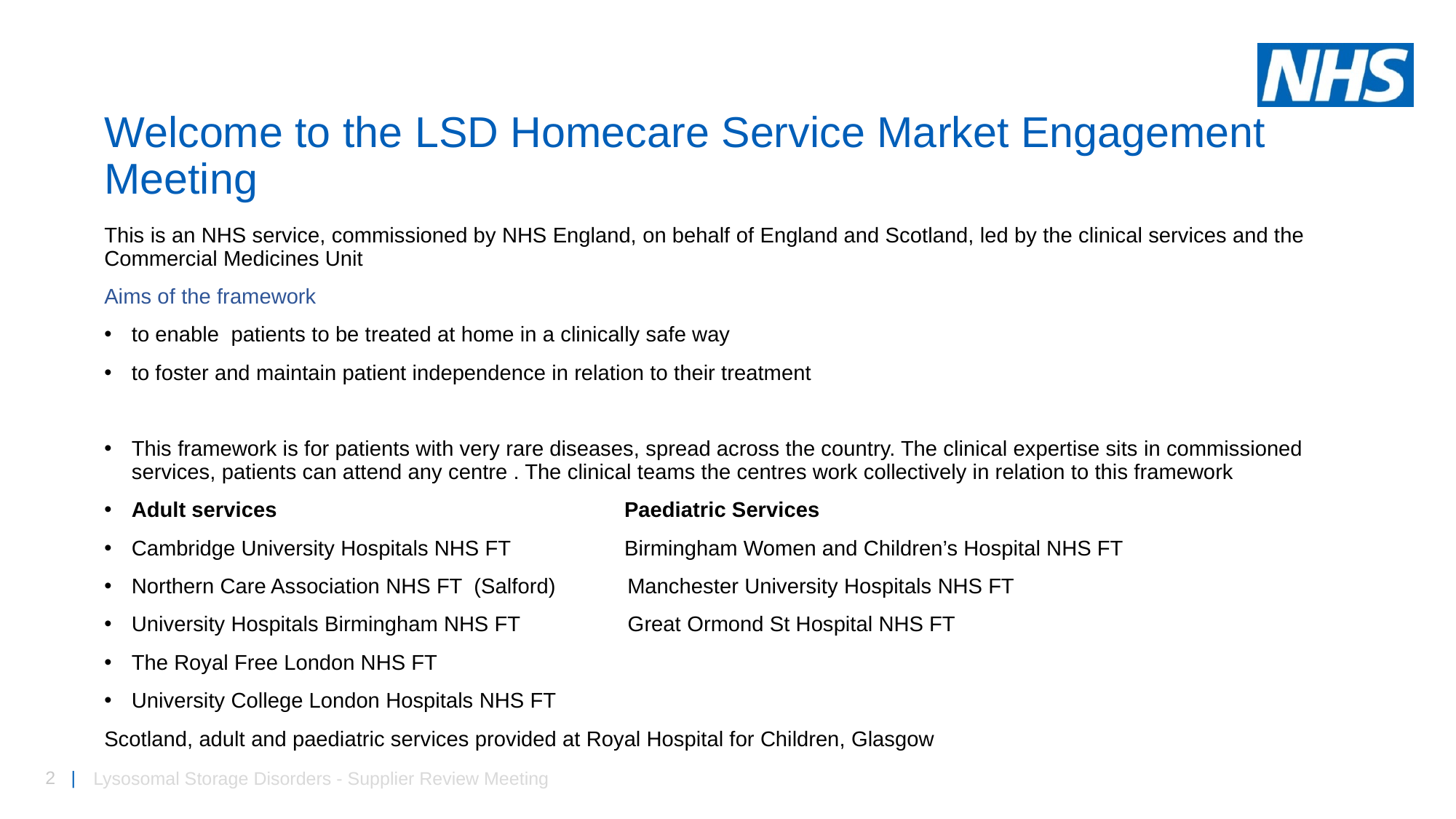

# Welcome to the LSD Homecare Service Market Engagement Meeting
This is an NHS service, commissioned by NHS England, on behalf of England and Scotland, led by the clinical services and the Commercial Medicines Unit
Aims of the framework
to enable  patients to be treated at home in a clinically safe way
to foster and maintain patient independence in relation to their treatment

This framework is for patients with very rare diseases, spread across the country. The clinical expertise sits in commissioned services, patients can attend any centre . The clinical teams the centres work collectively in relation to this framework
Adult services                                                          Paediatric Services
Cambridge University Hospitals NHS FT                   Birmingham Women and Children’s Hospital NHS FT
Northern Care Association NHS FT  (Salford)            Manchester University Hospitals NHS FT
University Hospitals Birmingham NHS FT                  Great Ormond St Hospital NHS FT
The Royal Free London NHS FT
University College London Hospitals NHS FT
Scotland, adult and paediatric services provided at Royal Hospital for Children, Glasgow
Lysosomal Storage Disorders - Supplier Review Meeting